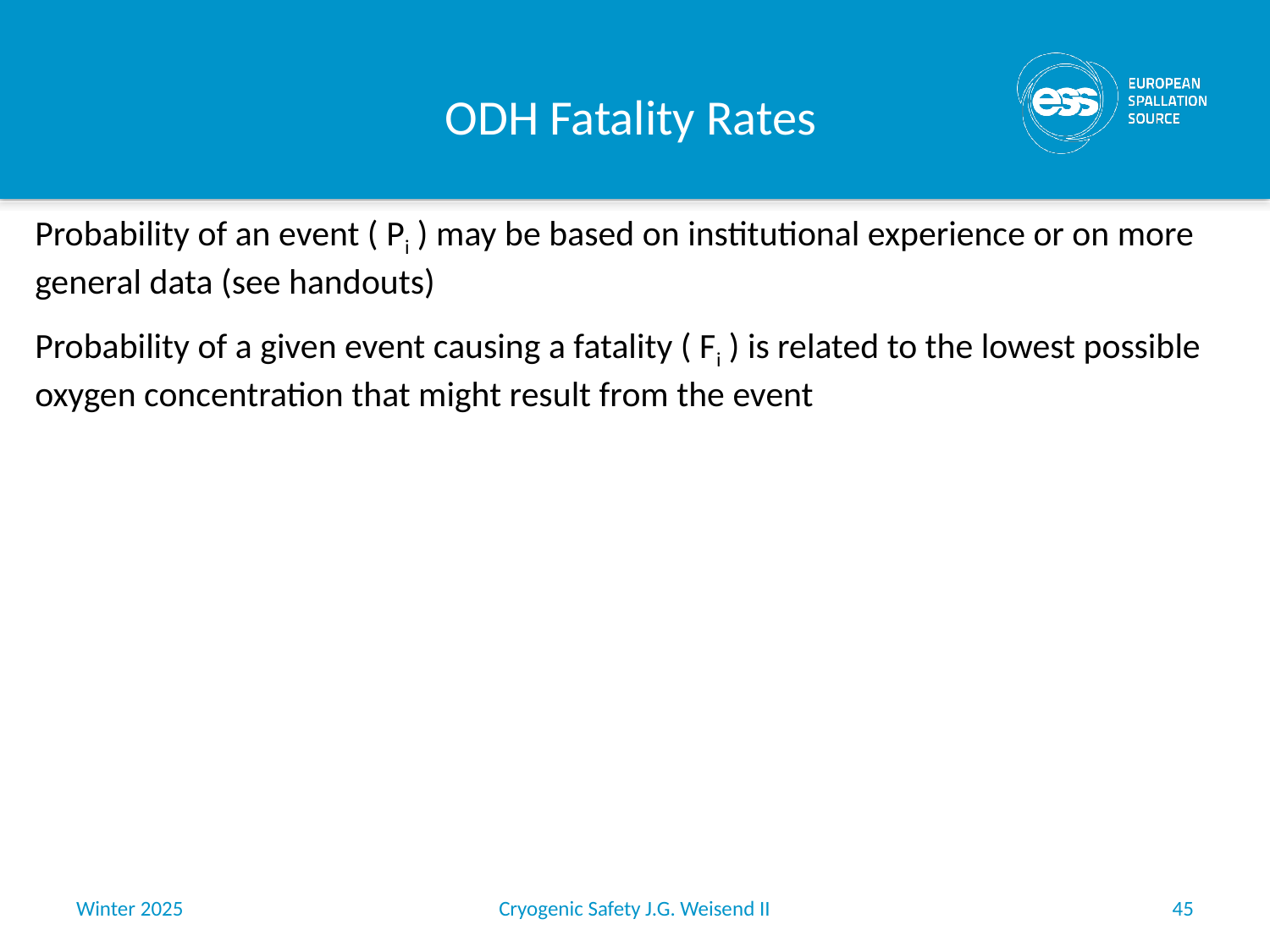

# ODH Fatality Rates
Probability of an event ( Pi ) may be based on institutional experience or on more general data (see handouts)
Probability of a given event causing a fatality ( Fi ) is related to the lowest possible oxygen concentration that might result from the event

Winter 2025
Cryogenic Safety J.G. Weisend II
45